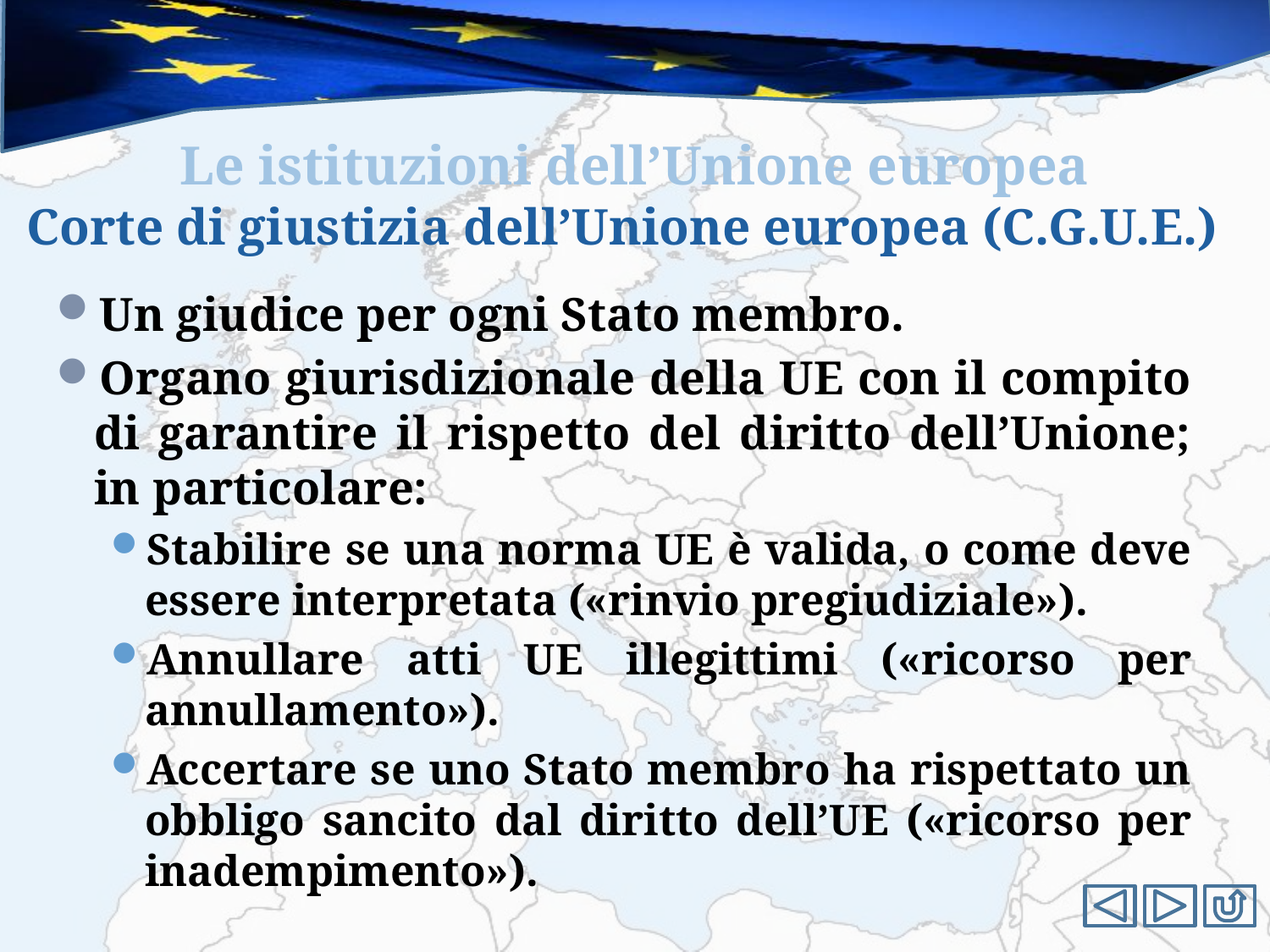

#
Le istituzioni dell’Unione europea
Corte di giustizia dell’Unione europea (C.G.U.E.)
Un giudice per ogni Stato membro.
Organo giurisdizionale della UE con il compito di garantire il rispetto del diritto dell’Unione; in particolare:
Stabilire se una norma UE è valida, o come deve essere interpretata («rinvio pregiudiziale»).
Annullare atti UE illegittimi («ricorso per annullamento»).
Accertare se uno Stato membro ha rispettato un obbligo sancito dal diritto dell’UE («ricorso per inadempimento»).